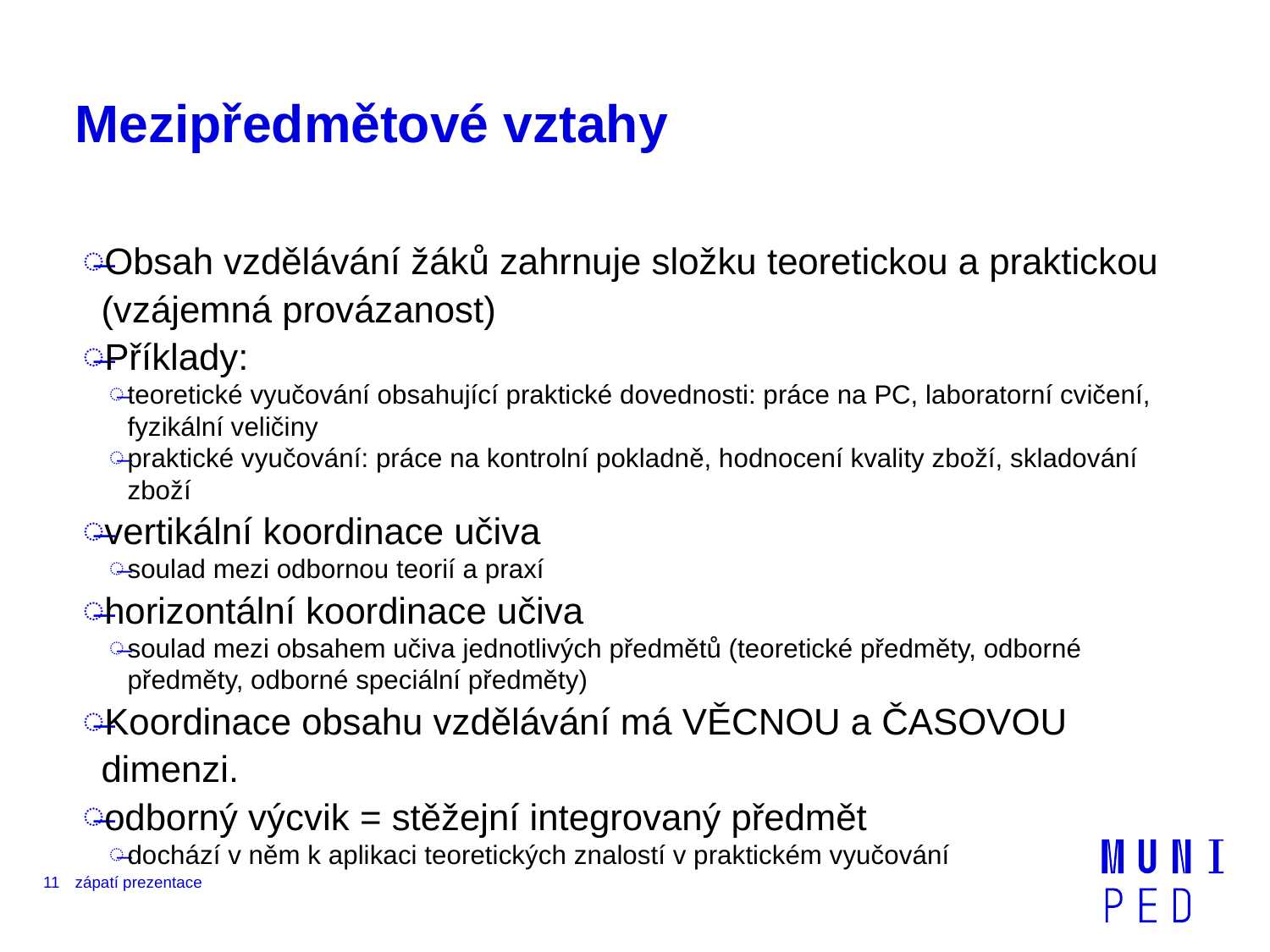

# Mezipředmětové vztahy
Obsah vzdělávání žáků zahrnuje složku teoretickou a praktickou (vzájemná provázanost)
Příklady:
teoretické vyučování obsahující praktické dovednosti: práce na PC, laboratorní cvičení, fyzikální veličiny
praktické vyučování: práce na kontrolní pokladně, hodnocení kvality zboží, skladování zboží
vertikální koordinace učiva
soulad mezi odbornou teorií a praxí
horizontální koordinace učiva
soulad mezi obsahem učiva jednotlivých předmětů (teoretické předměty, odborné předměty, odborné speciální předměty)
Koordinace obsahu vzdělávání má VĚCNOU a ČASOVOU dimenzi.
odborný výcvik = stěžejní integrovaný předmět
dochází v něm k aplikaci teoretických znalostí v praktickém vyučování
11
zápatí prezentace